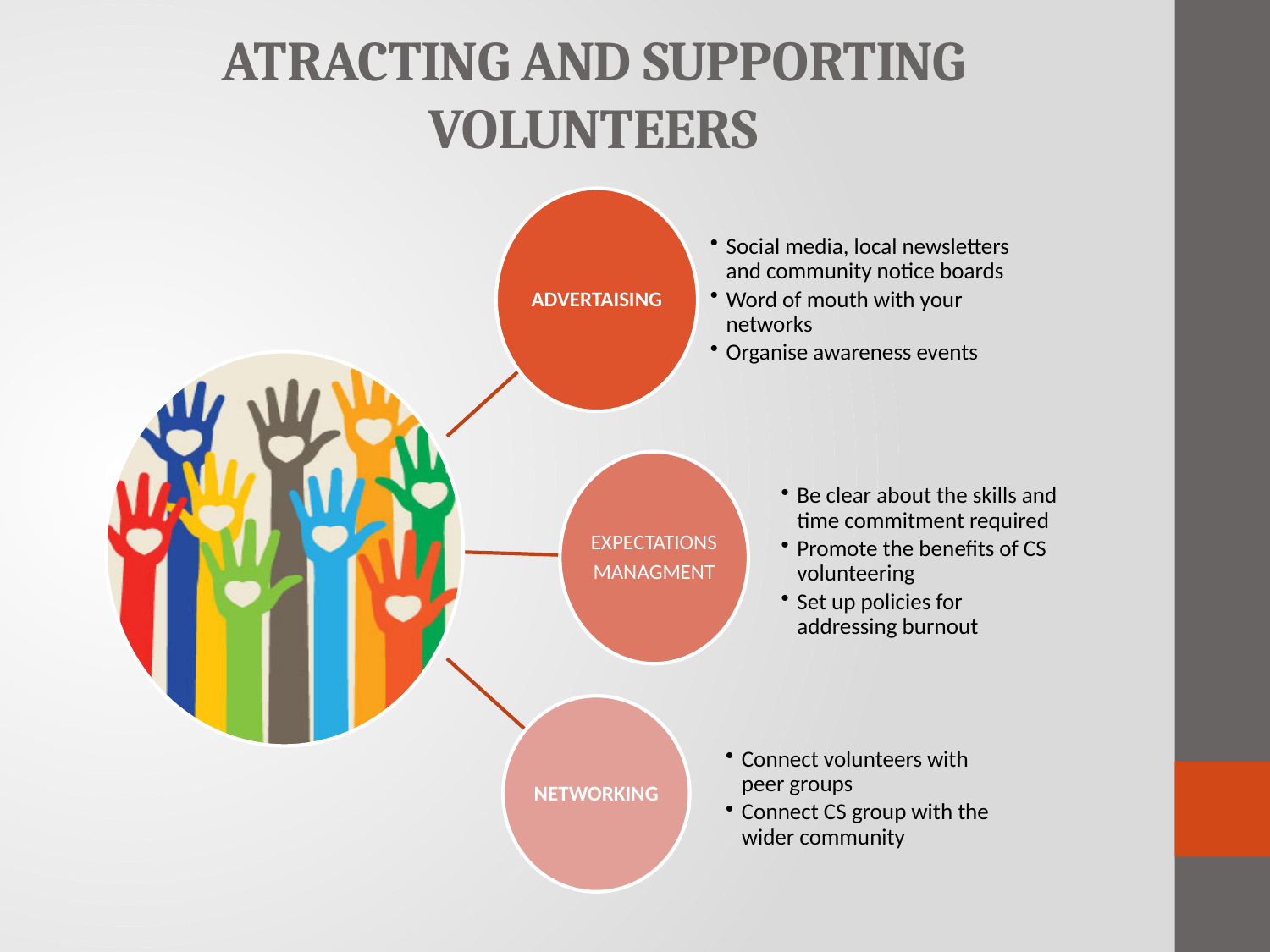

# ATRACTING AND SUPPORTING VOLUNTEERS
ADVERTAISING
Social media, local newsletters and community notice boards
Word of mouth with your networks
Organise awareness events
EXPECTATIONS
MANAGMENT
Be clear about the skills and time commitment required
Promote the benefits of CS volunteering
Set up policies for addressing burnout
NETWORKING
Connect volunteers with peer groups
Connect CS group with the wider community